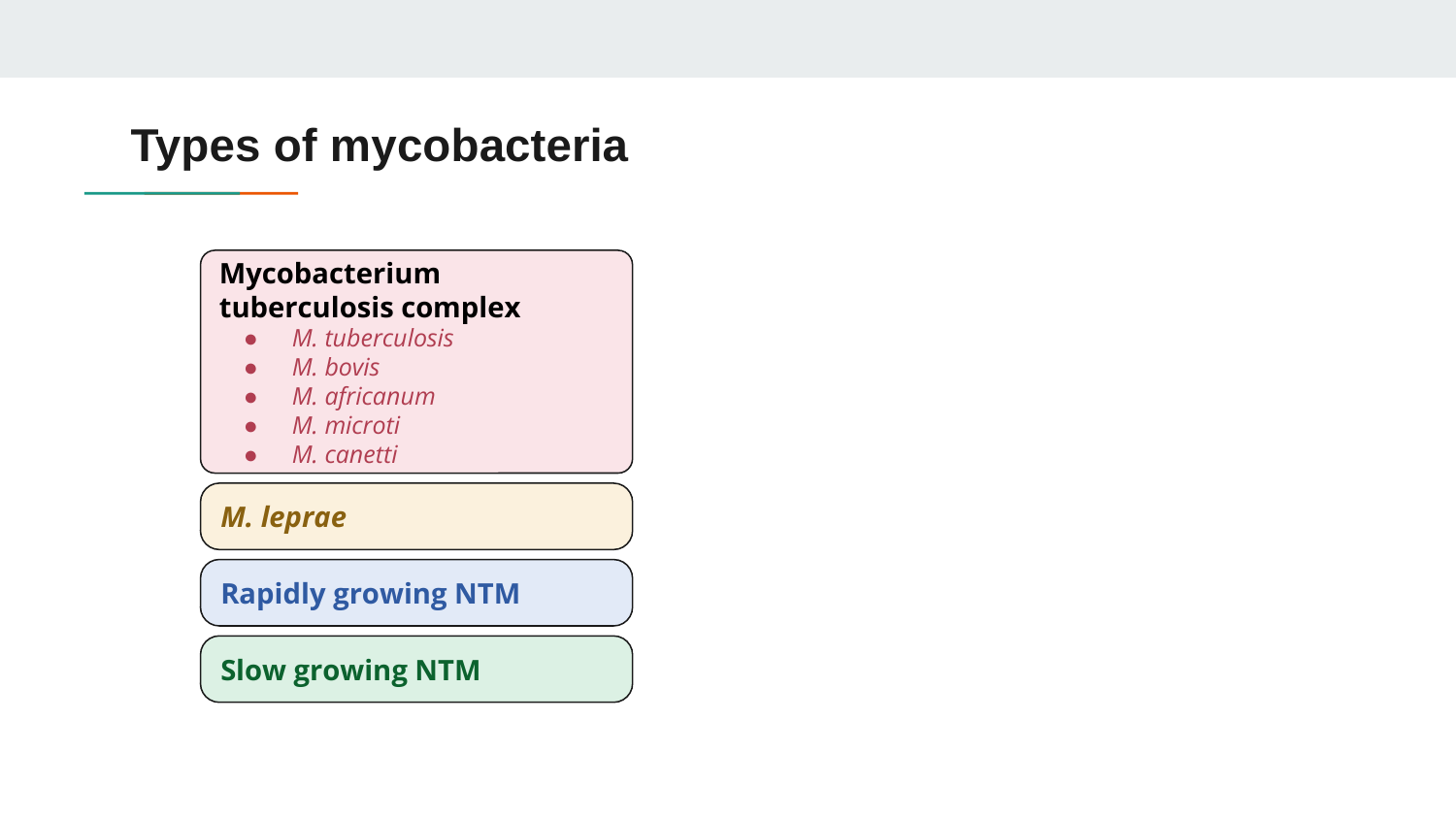

# Types of mycobacteria
Mycobacterium tuberculosis complex
M. tuberculosis
M. bovis
M. africanum
M. microti
M. canetti
M. leprae
Rapidly growing NTM
Slow growing NTM